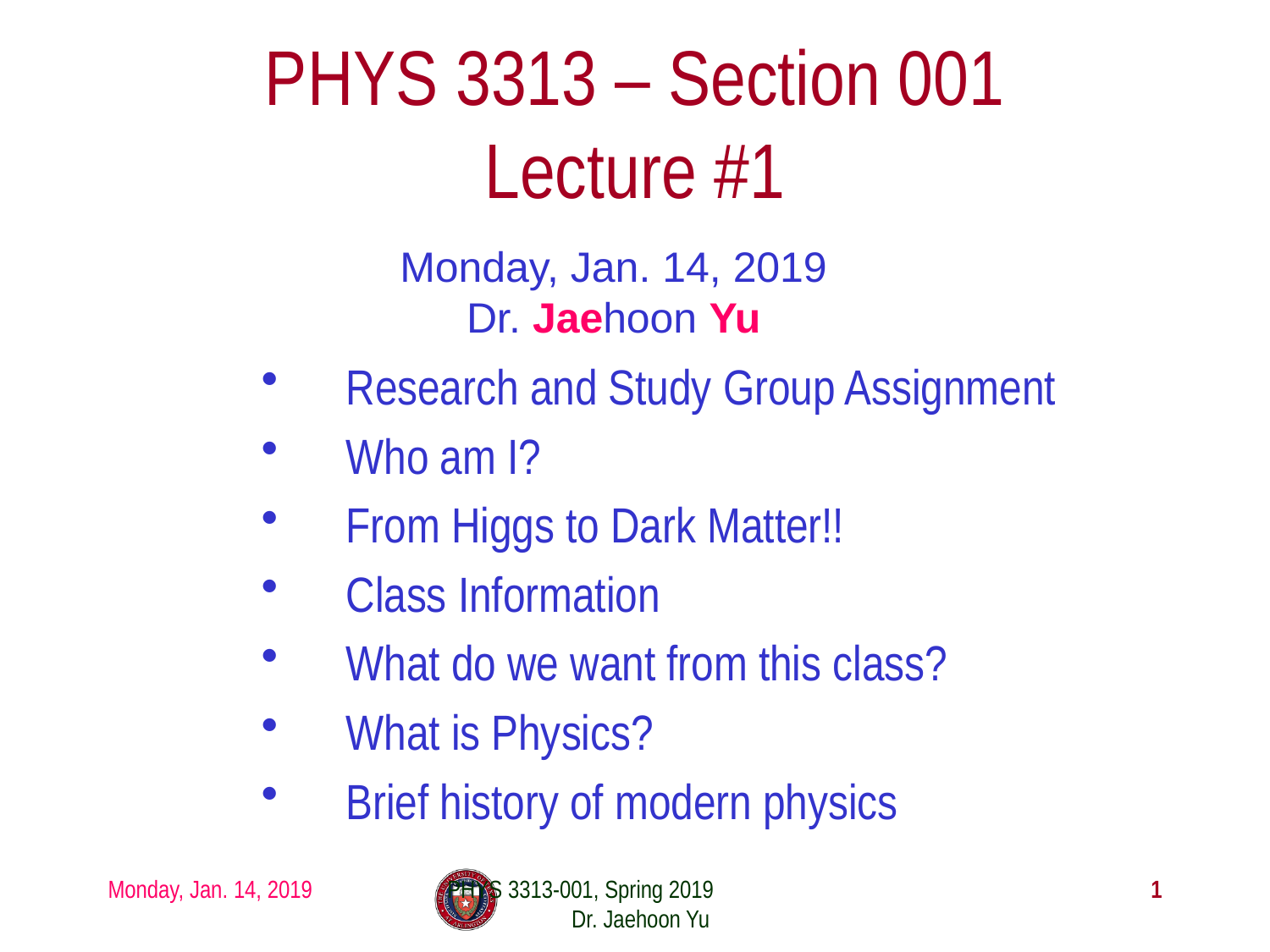

# PHYS 3313 – Section 001 Lecture #1
Monday, Jan. 14, 2019
Dr. Jaehoon Yu
Research and Study Group Assignment
Who am I?
From Higgs to Dark Matter!!
Class Information
What do we want from this class?
What is Physics?
Brief history of modern physics
Monday, Jan. 14, 2019
PHYS 3313-001, Spring 2019                      Dr. Jaehoon Yu
1